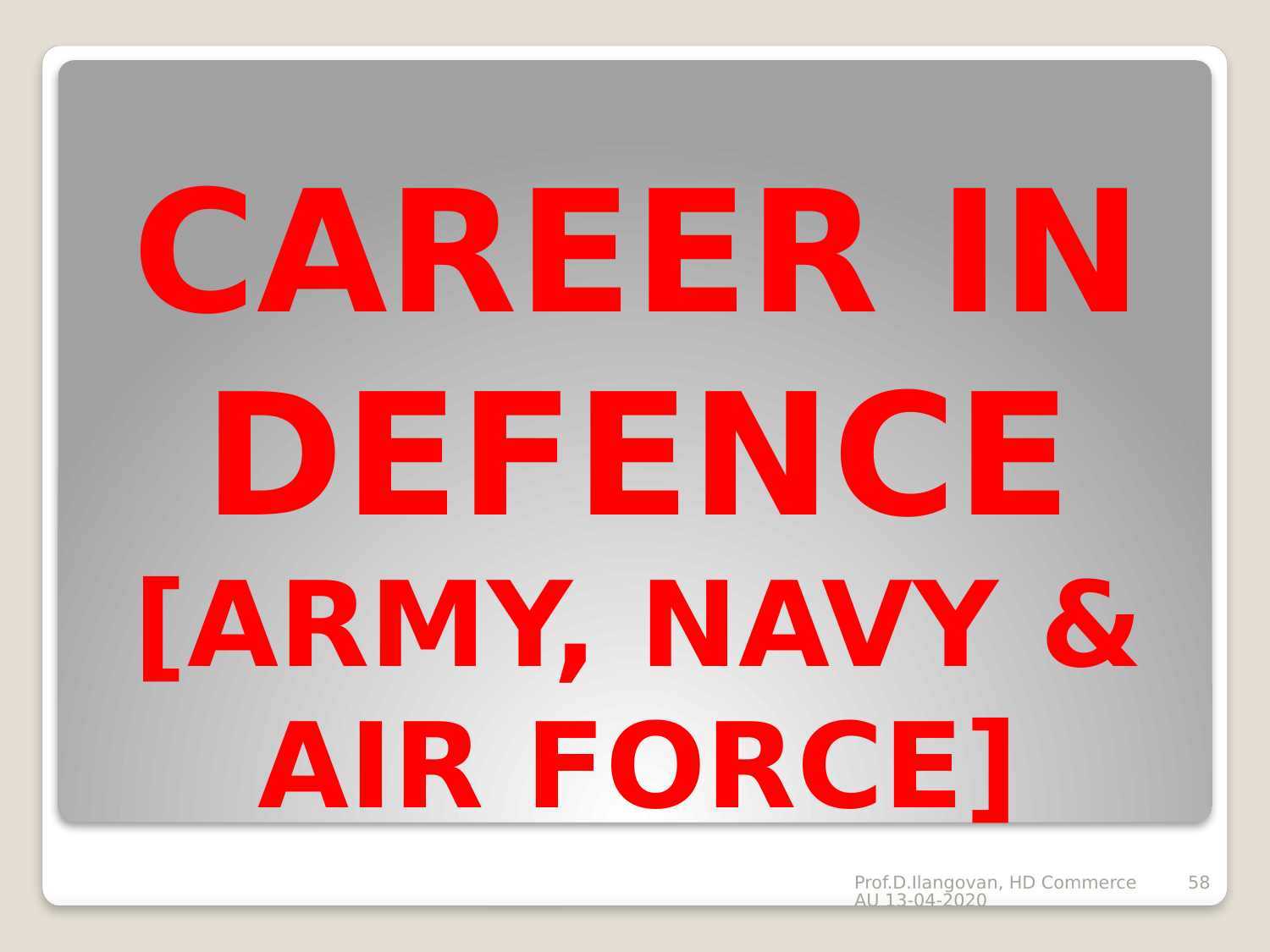

# CAREER IN DEFENCE [ARMY, NAVY & AIR FORCE]
Prof.D.Ilangovan, HD Commerce AU 13-04-2020
58